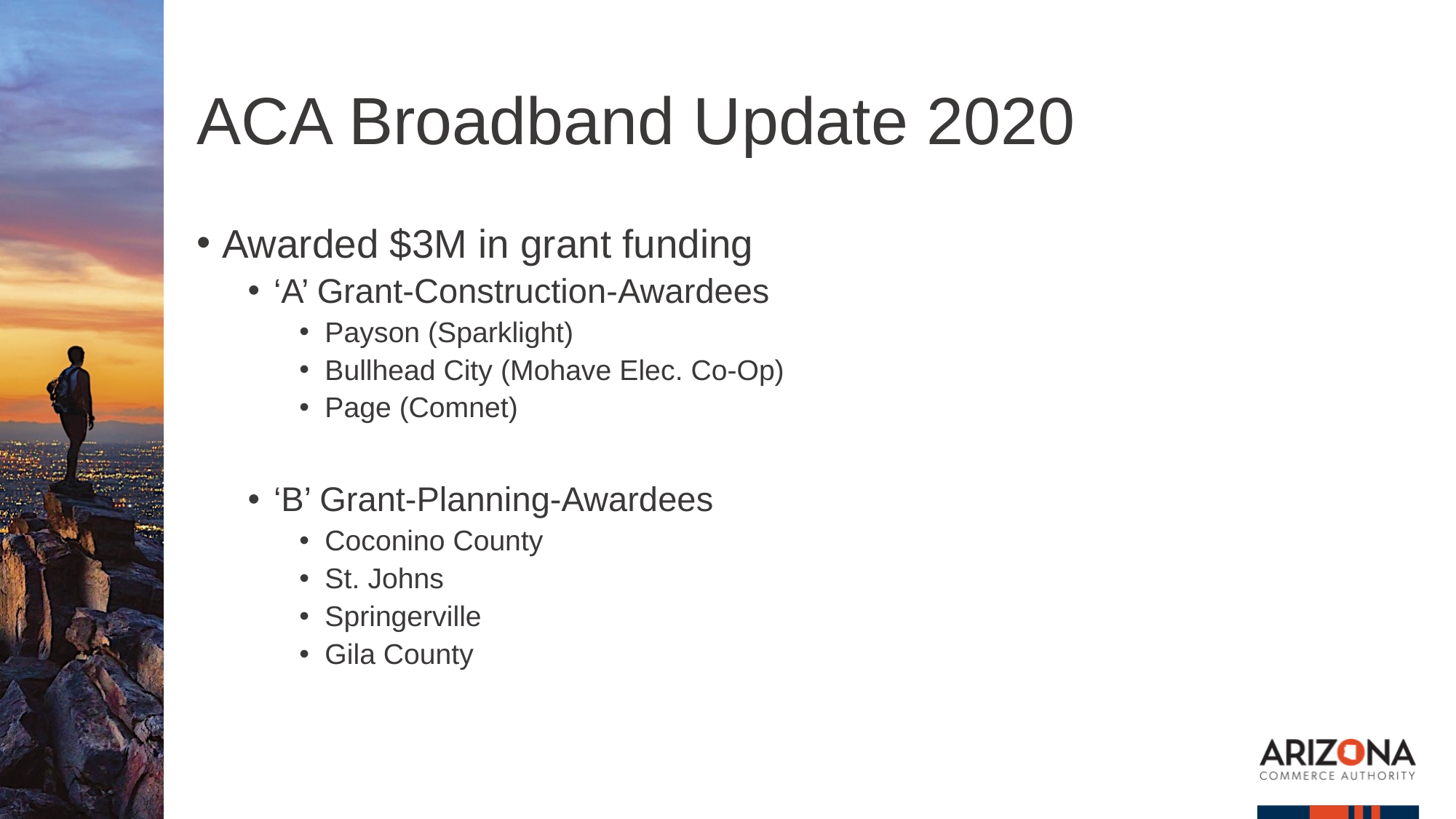

# ACA Broadband Update 2020
Awarded $3M in grant funding
‘A’ Grant-Construction-Awardees
Payson (Sparklight)
Bullhead City (Mohave Elec. Co-Op)
Page (Comnet)

‘B’ Grant-Planning-Awardees
Coconino County
St. Johns
Springerville
Gila County